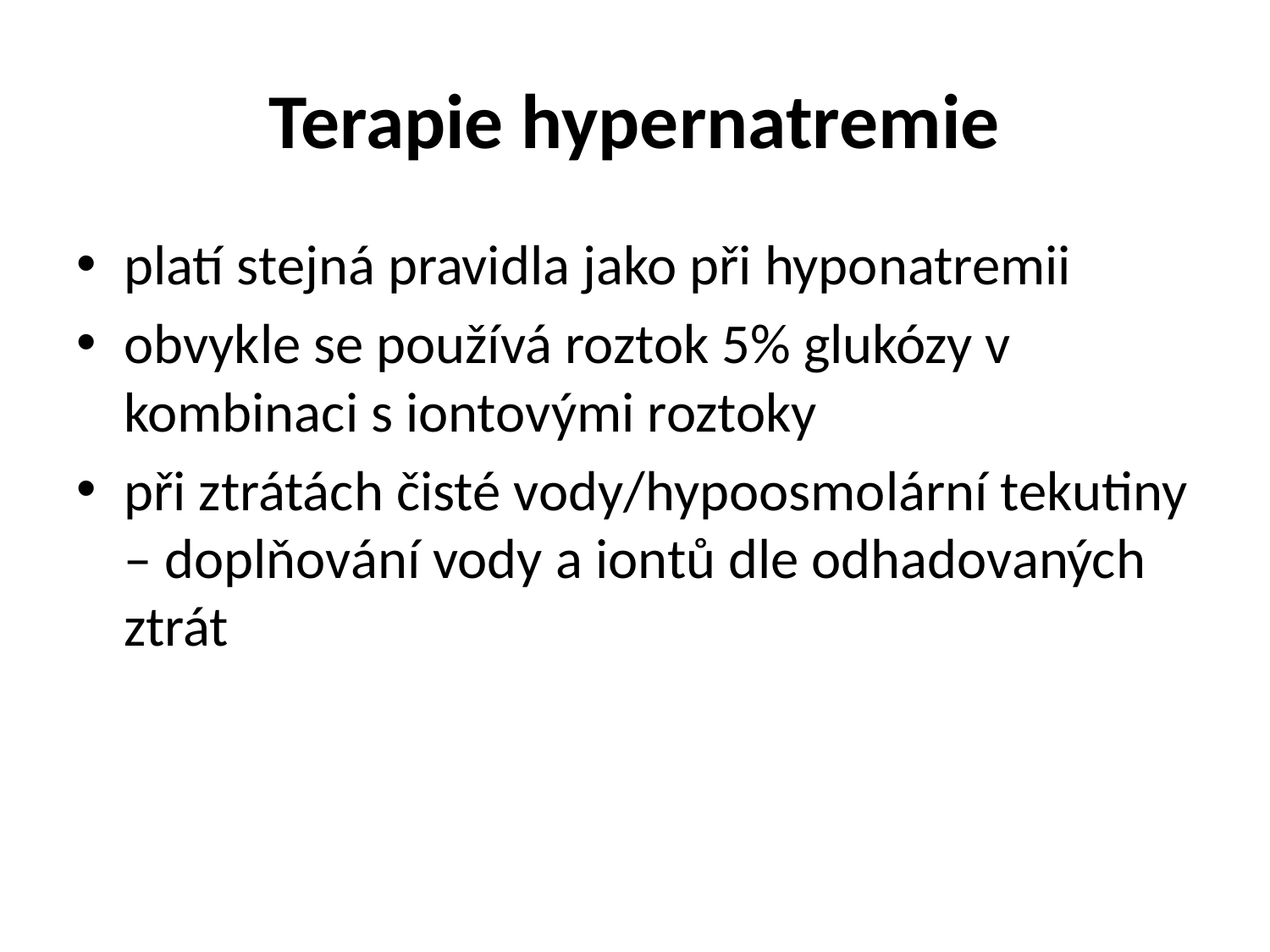

# Terapie hypernatremie
platí stejná pravidla jako při hyponatremii
obvykle se používá roztok 5% glukózy v kombinaci s iontovými roztoky
při ztrátách čisté vody/hypoosmolární tekutiny – doplňování vody a iontů dle odhadovaných ztrát